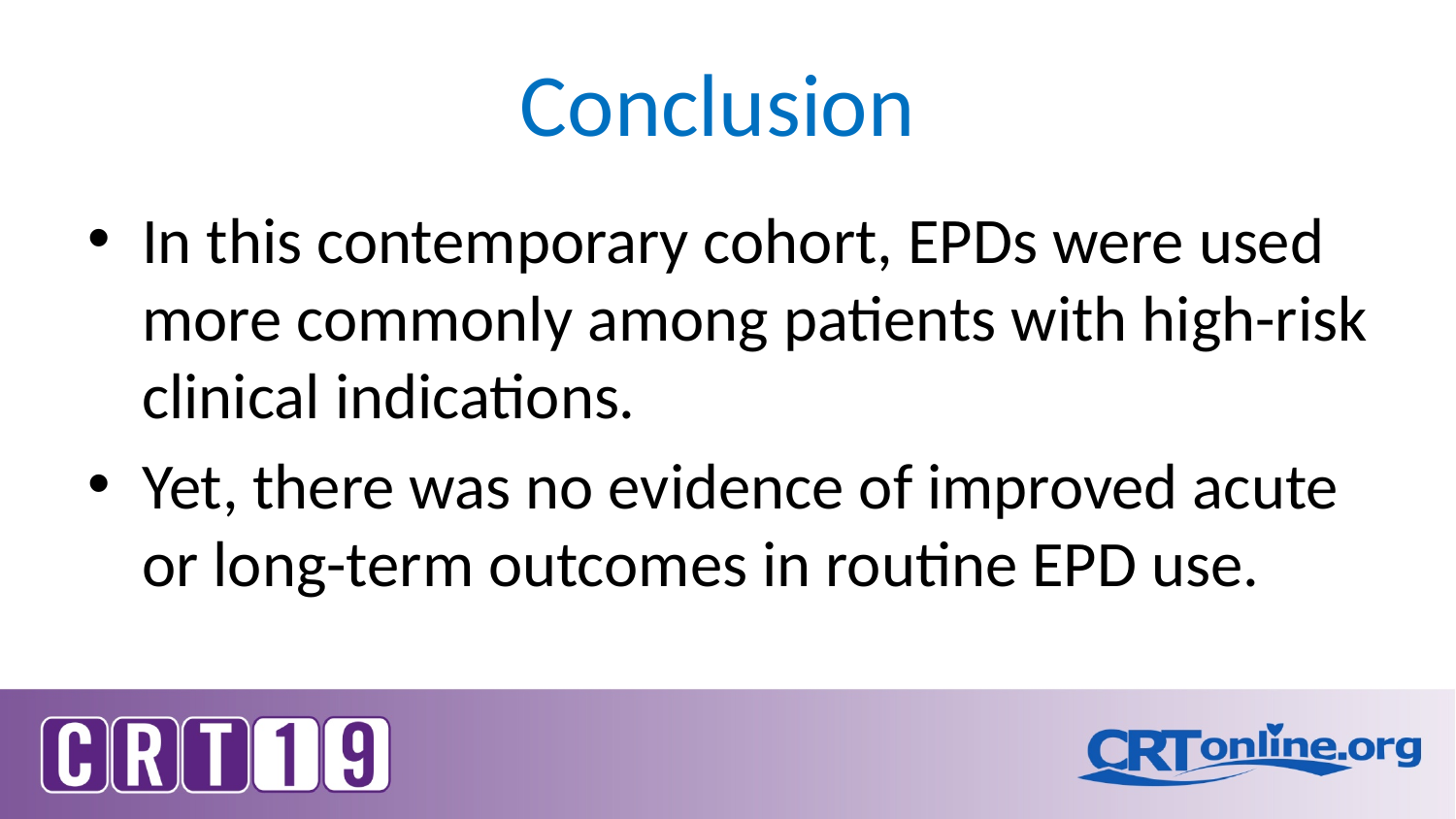

# Conclusion
In this contemporary cohort, EPDs were used more commonly among patients with high-risk clinical indications.
Yet, there was no evidence of improved acute or long-term outcomes in routine EPD use.